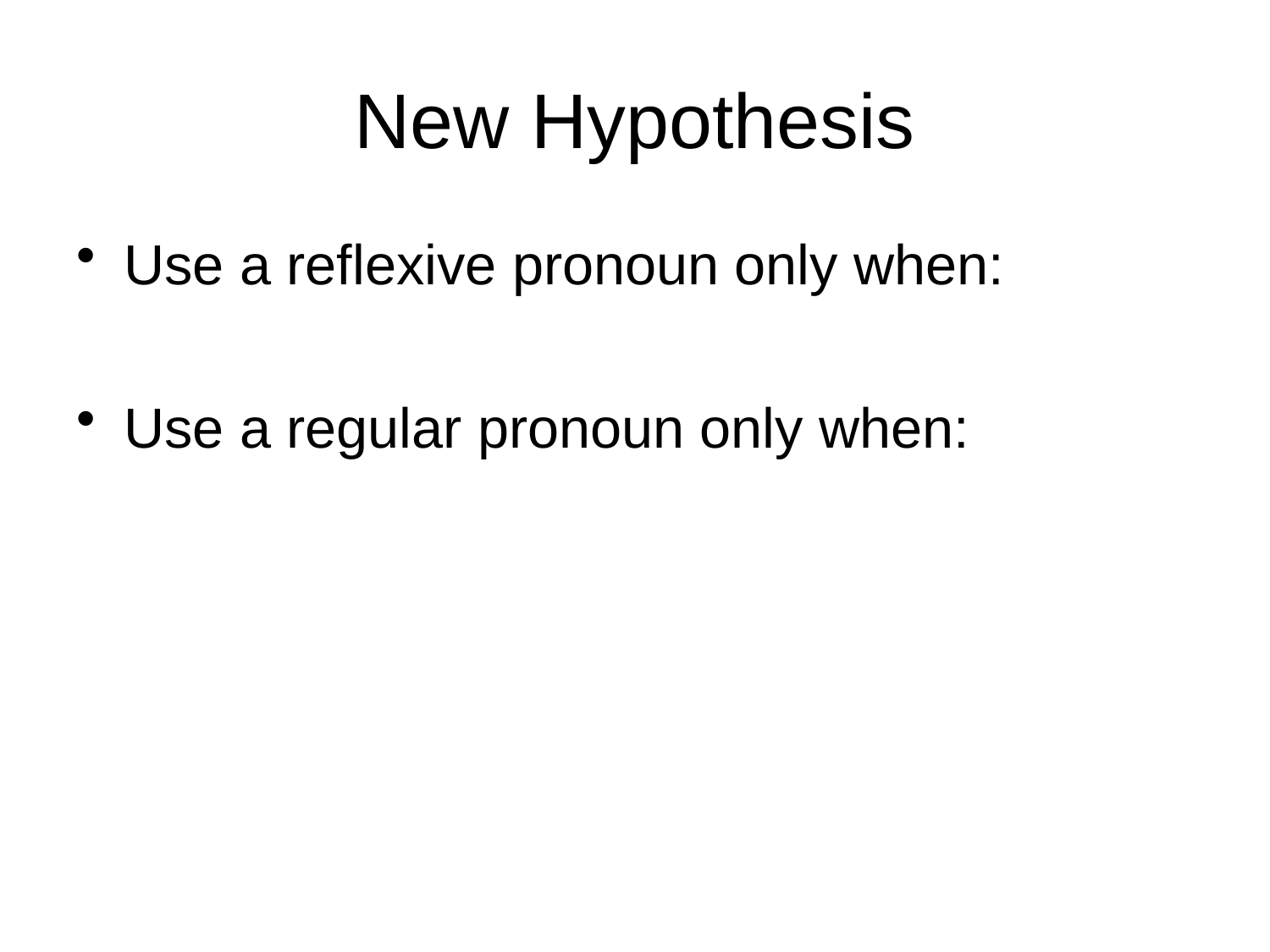

# New Hypothesis
Use a reflexive pronoun only when:

Use a regular pronoun only when: